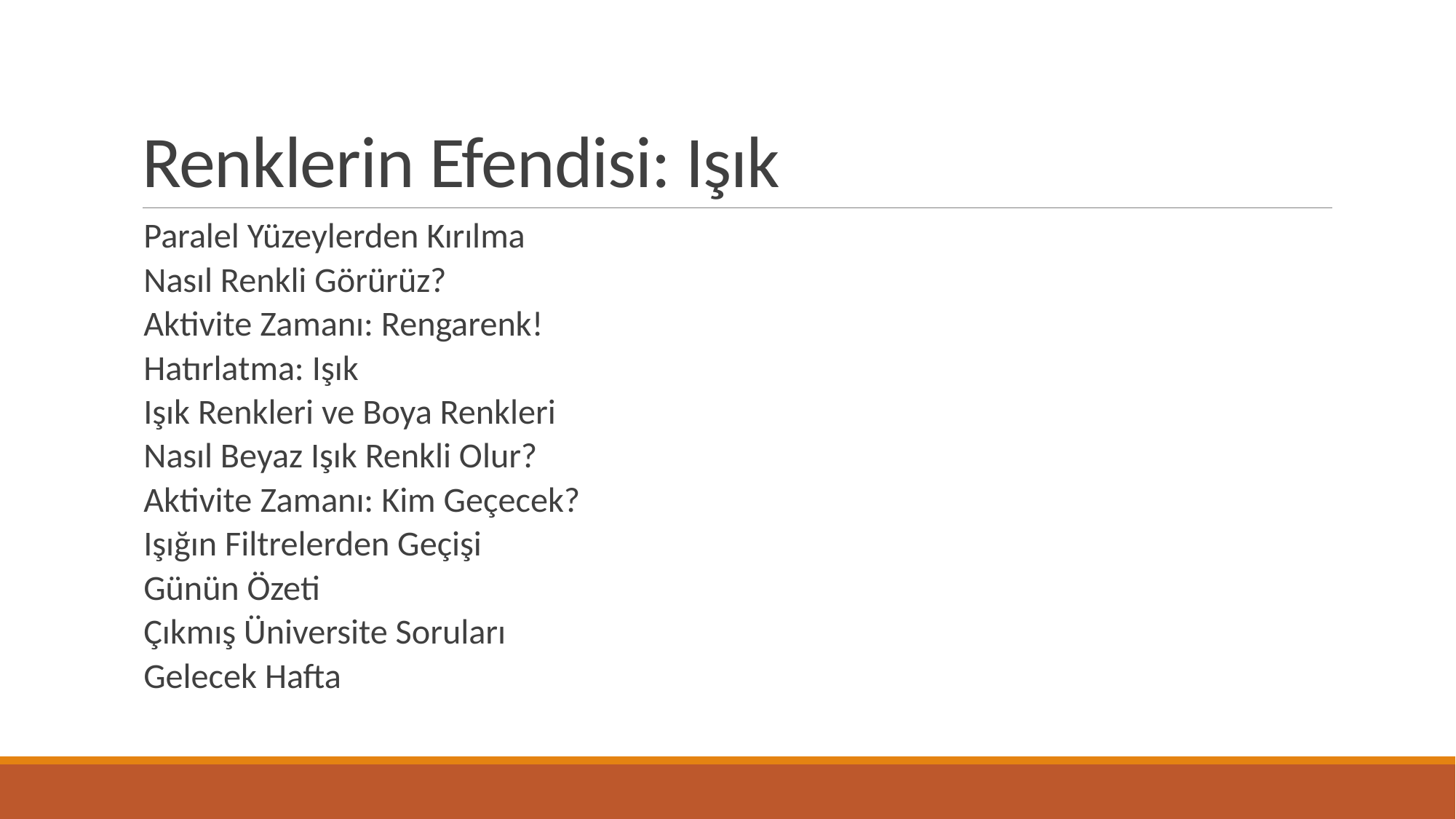

# Renklerin Efendisi: Işık
Paralel Yüzeylerden Kırılma
Nasıl Renkli Görürüz?
Aktivite Zamanı: Rengarenk!
Hatırlatma: Işık
Işık Renkleri ve Boya Renkleri
Nasıl Beyaz Işık Renkli Olur?
Aktivite Zamanı: Kim Geçecek?
Işığın Filtrelerden Geçişi
Günün Özeti
Çıkmış Üniversite Soruları
Gelecek Hafta